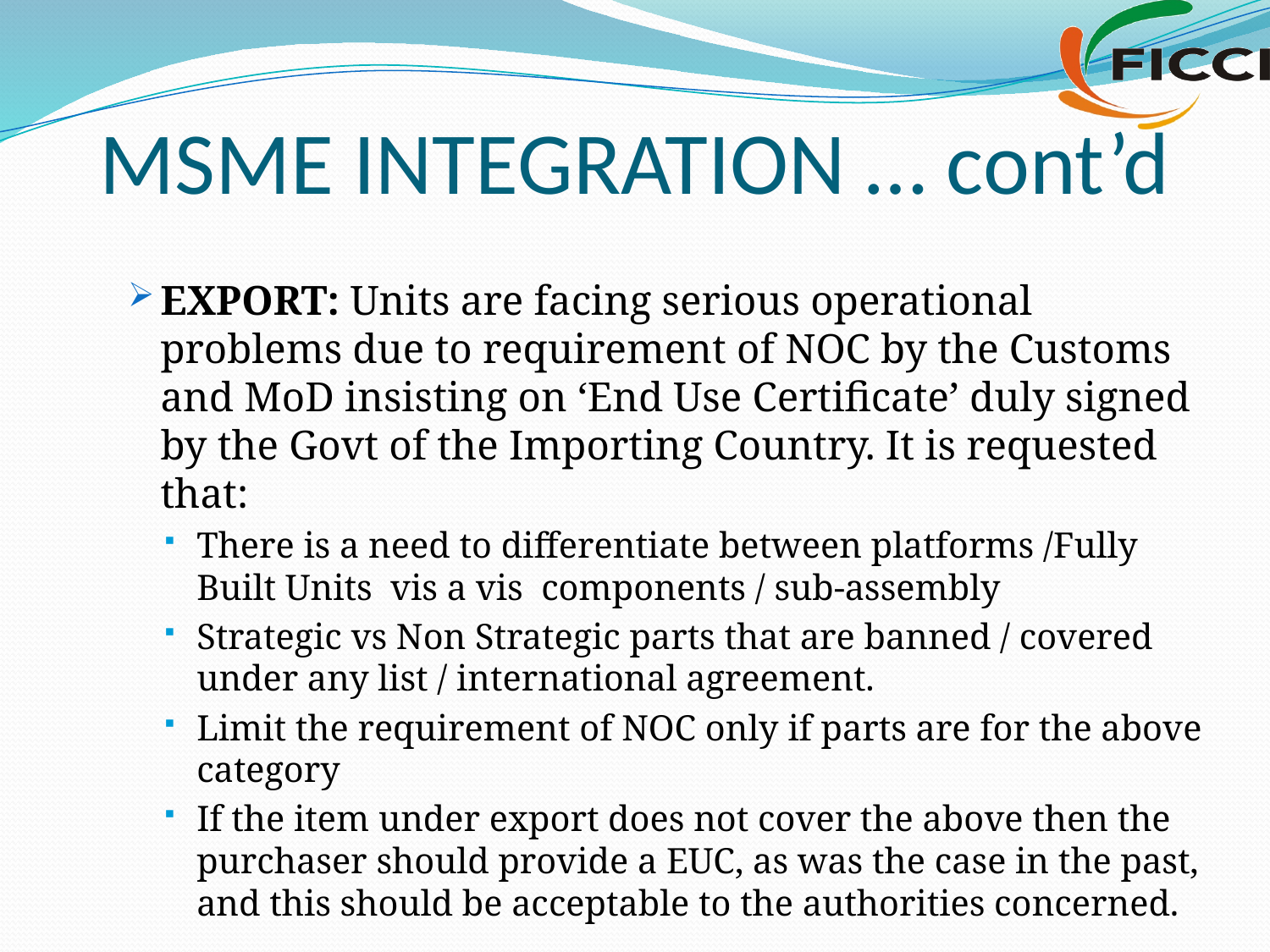

# MSME INTEGRATION … cont’d
EXPORT: Units are facing serious operational problems due to requirement of NOC by the Customs and MoD insisting on ‘End Use Certificate’ duly signed by the Govt of the Importing Country. It is requested that:
There is a need to differentiate between platforms /Fully Built Units  vis a vis  components / sub-assembly
Strategic vs Non Strategic parts that are banned / covered under any list / international agreement.
Limit the requirement of NOC only if parts are for the above category
If the item under export does not cover the above then the purchaser should provide a EUC, as was the case in the past, and this should be acceptable to the authorities concerned.